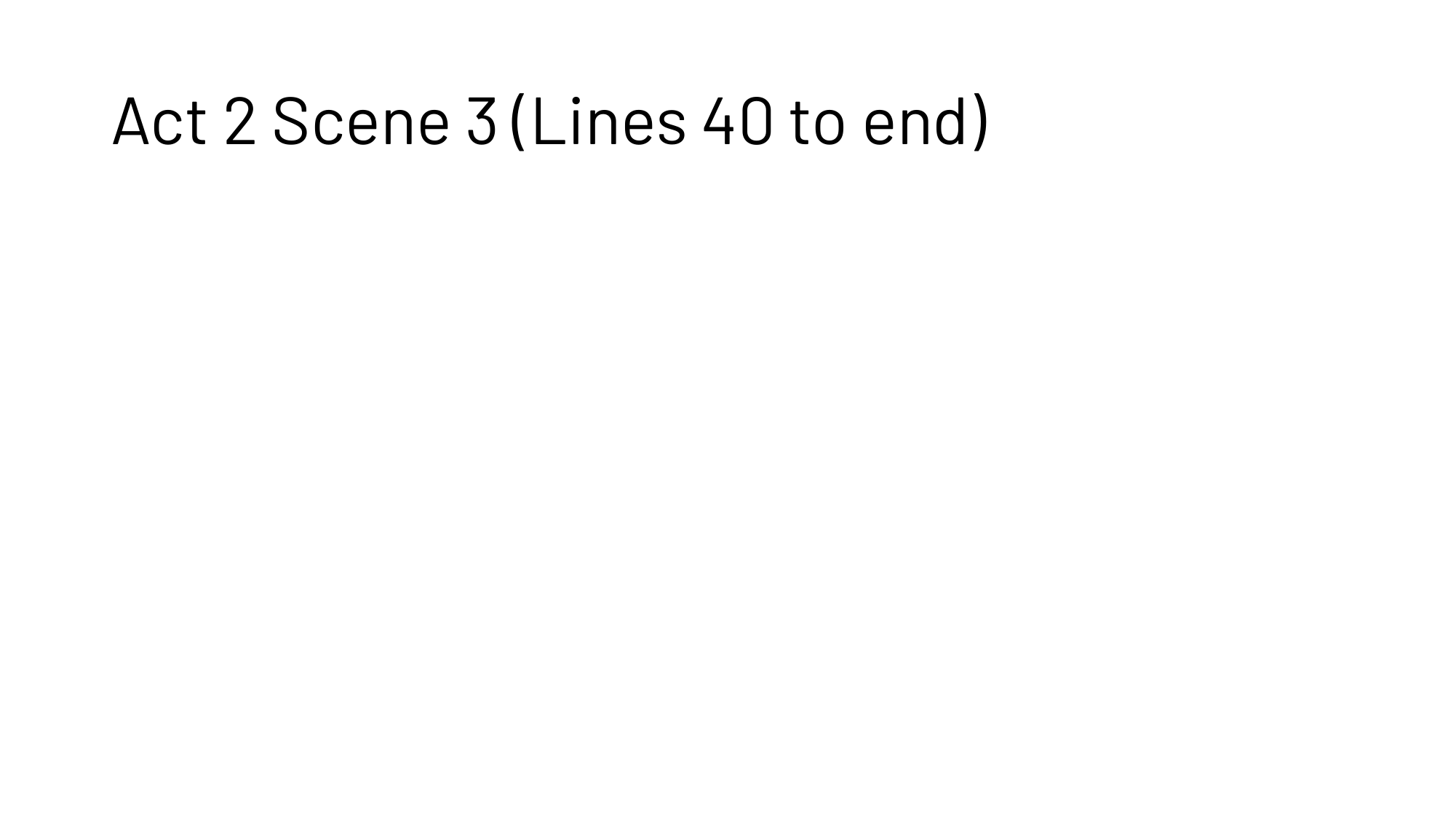

# Act 2 Scene 3 (Lines 40 to end)